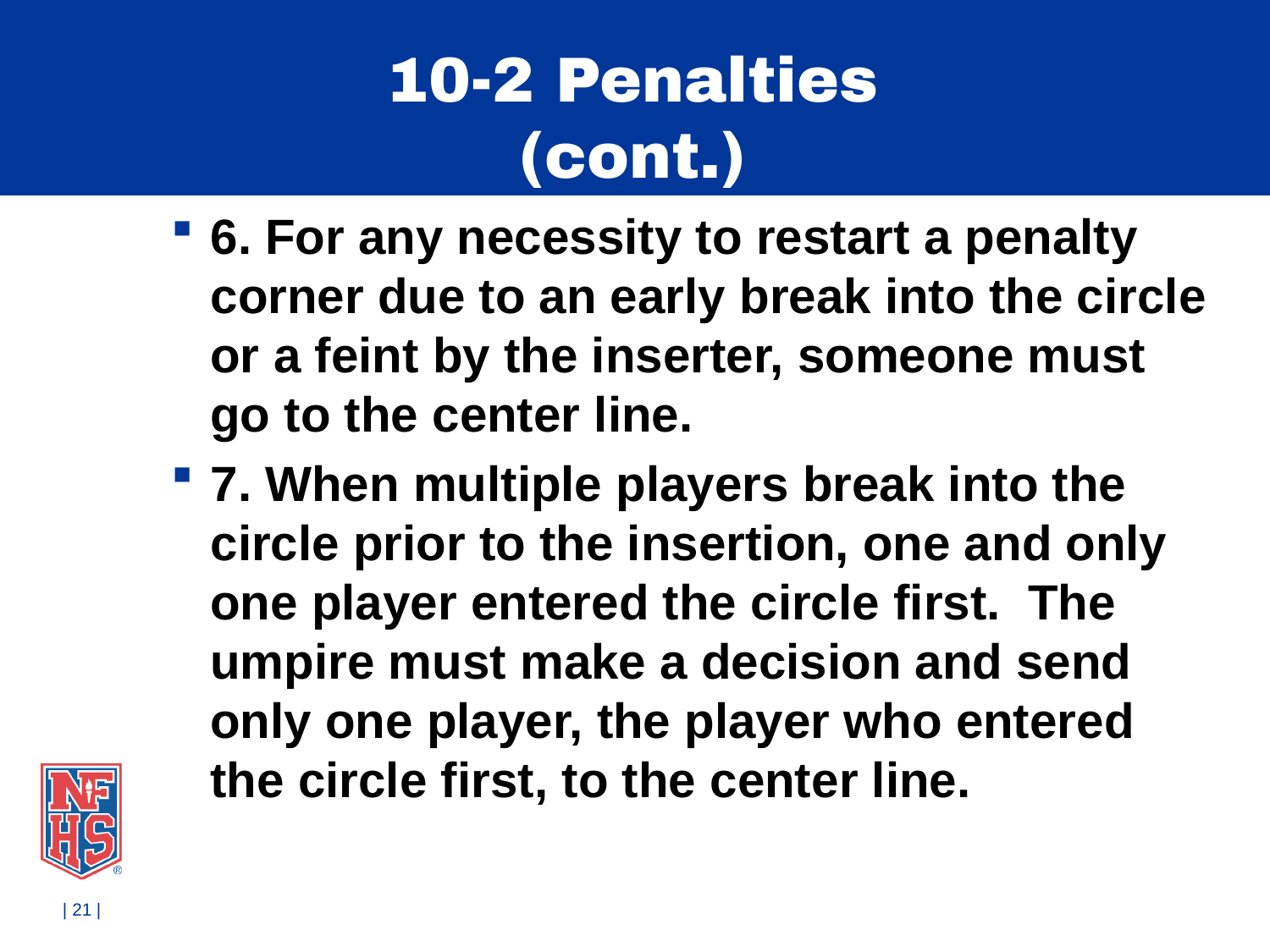

# 10-2 Penalties (cont.)
6. For any necessity to restart a penalty corner due to an early break into the circle or a feint by the inserter, someone must go to the center line.
7. When multiple players break into the circle prior to the insertion, one and only one player entered the circle first.  The umpire must make a decision and send only one player, the player who entered the circle first, to the center line.

| 21 |